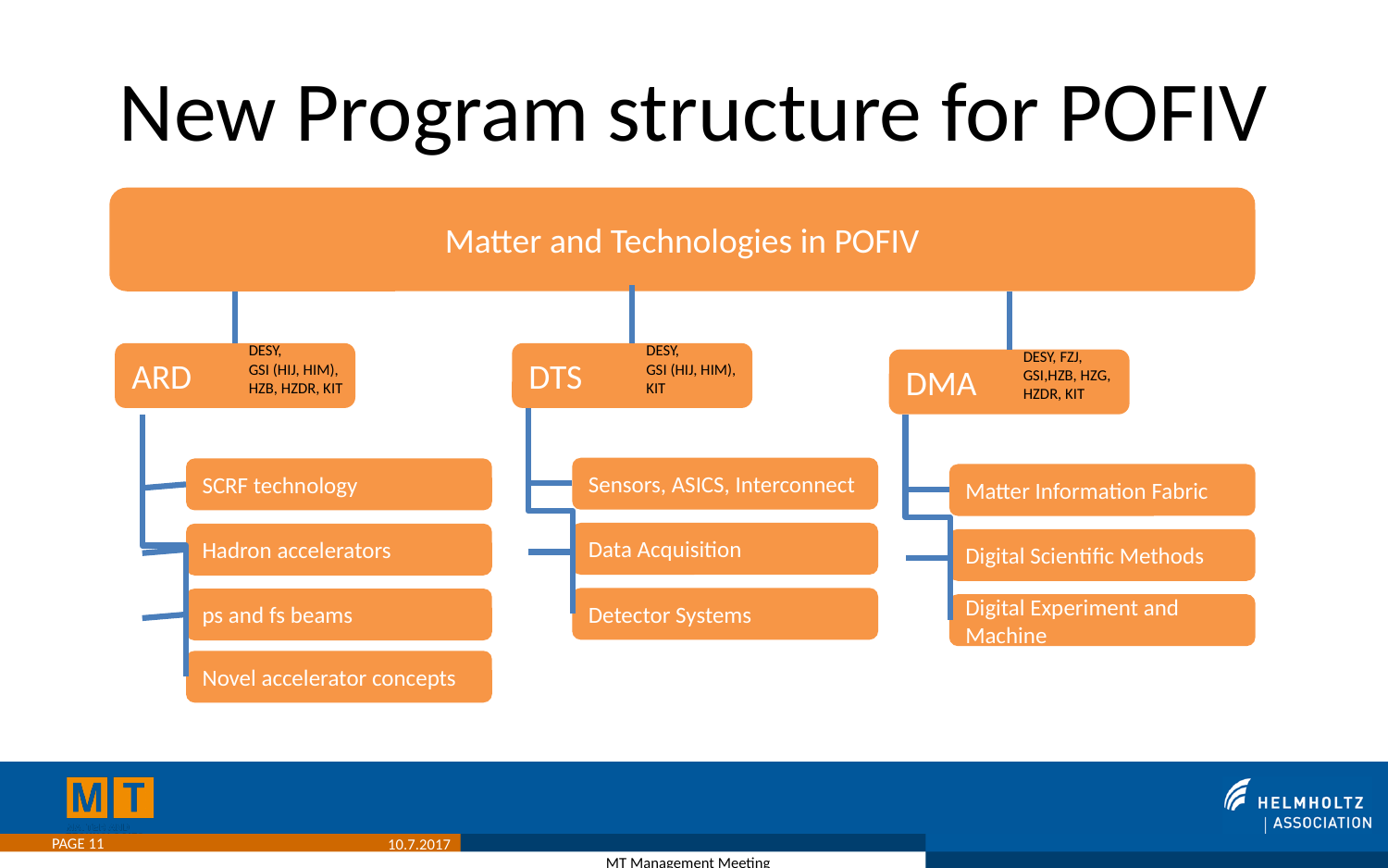

# New Program structure for POFIV
Matter and Technologies in POFIV
DESY,
GSI (HIJ, HIM),
KIT
DTS
Sensors, ASICS, Interconnect
Data Acquisition
Detector Systems
DESY, FZJ,
GSI,HZB, HZG,
HZDR, KIT
DMA
Matter Information Fabric
Digital Scientific Methods
Digital Experiment and Machine
DESY,
GSI (HIJ, HIM),
HZB, HZDR, KIT
ARD
SCRF technology
Hadron accelerators
ps and fs beams
Novel accelerator concepts
PAGE 11
10.7.2017
MT Management Meeting